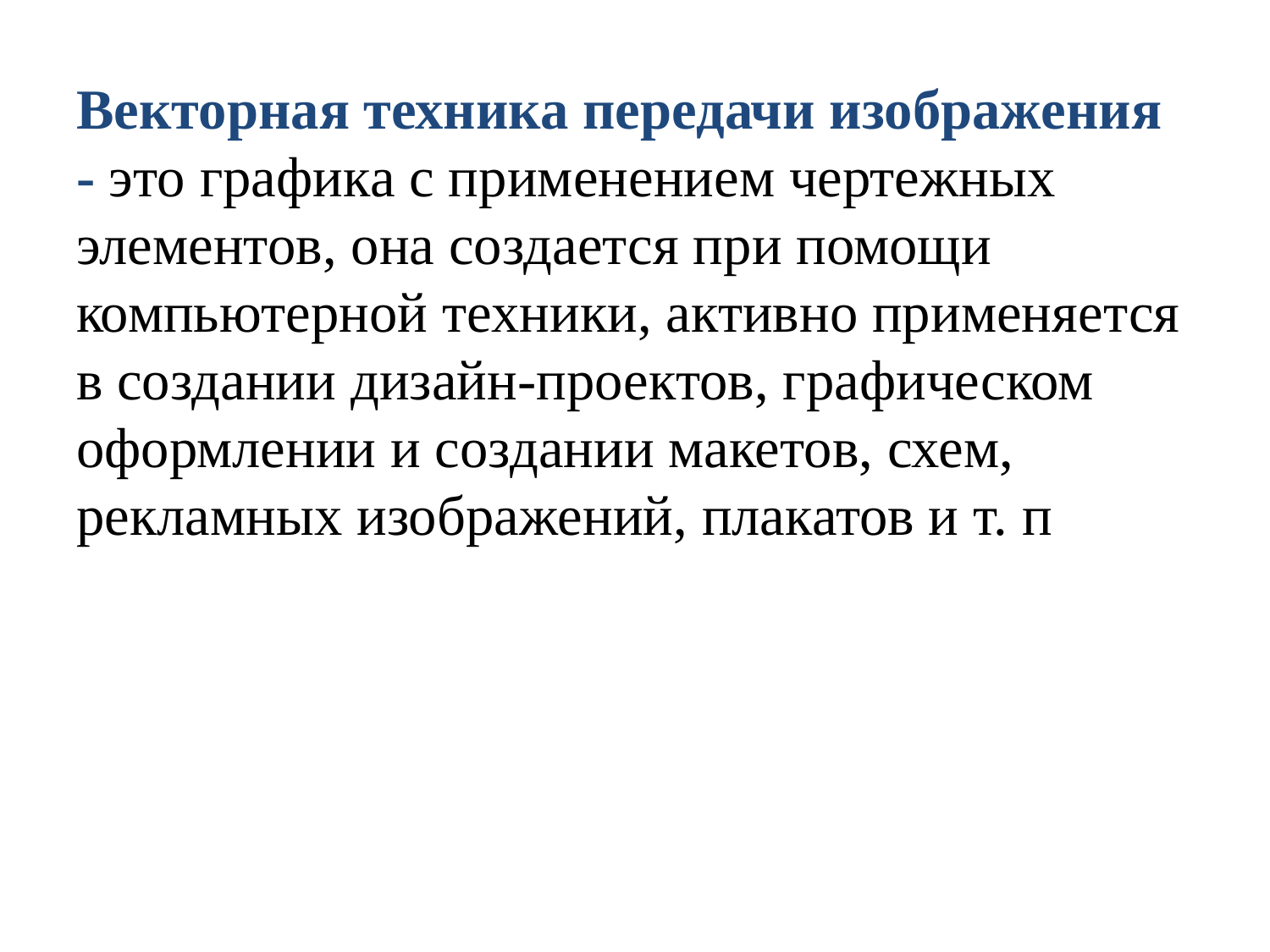

Векторная техника передачи изображения - это графика с применением чертежных элементов, она создается при помощи компьютерной техники, активно применяется в создании дизайн-проектов, графическом оформлении и создании макетов, схем, рекламных изображений, плакатов и т. п